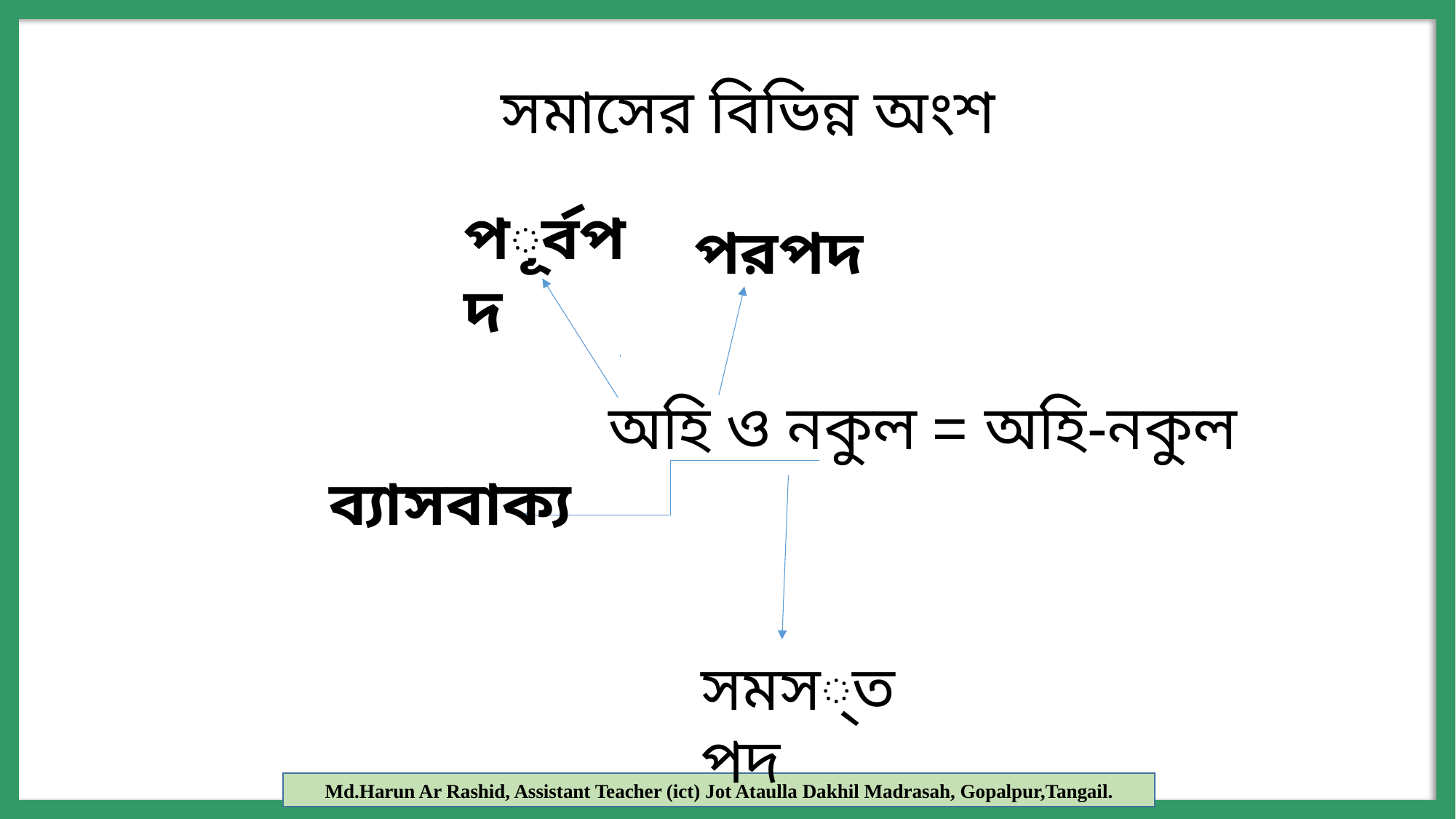

সমাসের বিভিন্ন অংশ
পূর্বপদ
পরপদ
অহি ও নকুল = অহি-নকুল
ব্যাসবাক্য
সমস্ত পদ